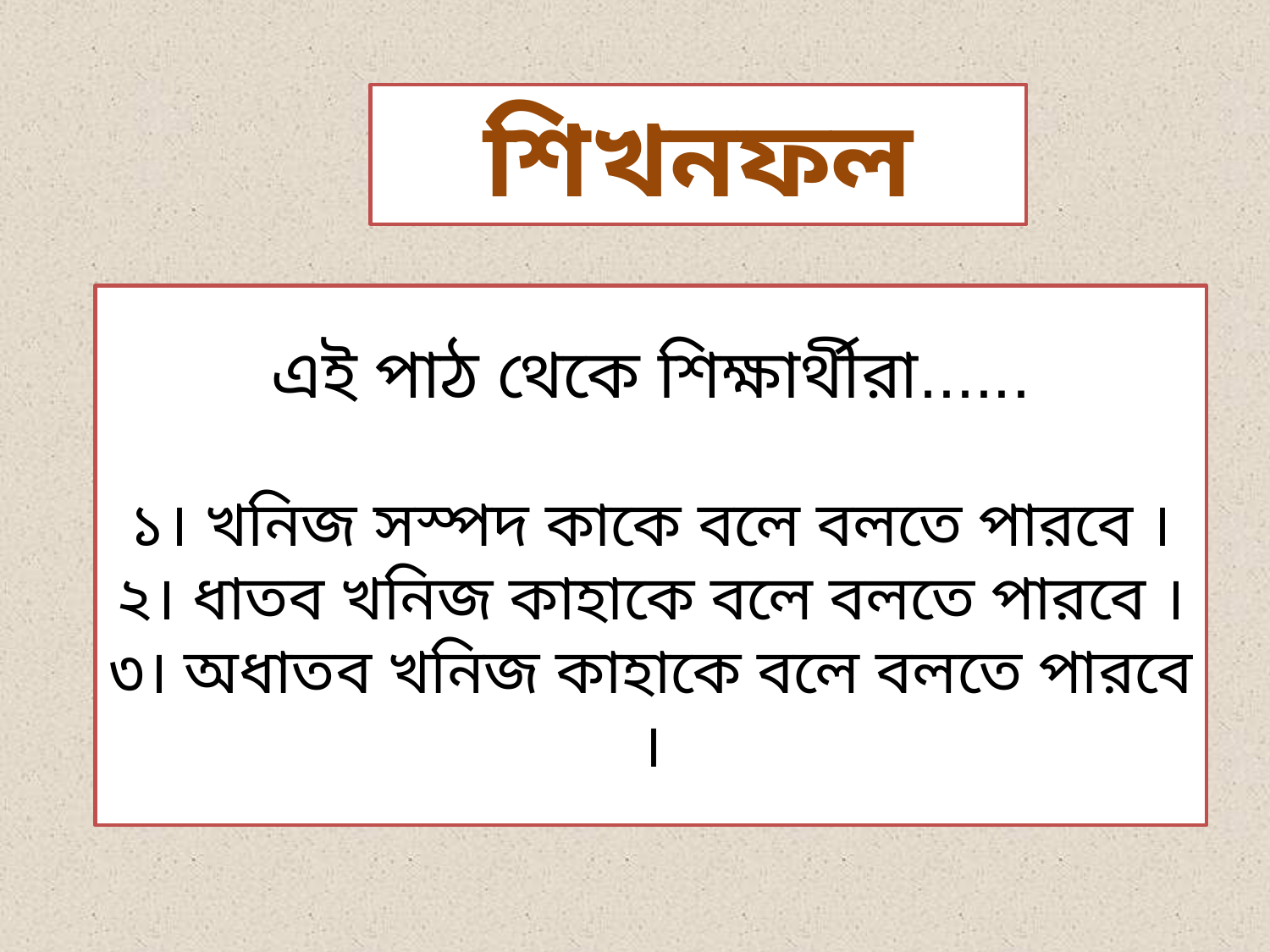

শিখনফল
# এই পাঠ থেকে শিক্ষার্থীরা...... ১। খনিজ সস্পদ কাকে বলে বলতে পারবে । ২। ধাতব খনিজ কাহাকে বলে বলতে পারবে । ৩। অধাতব খনিজ কাহাকে বলে বলতে পারবে ।